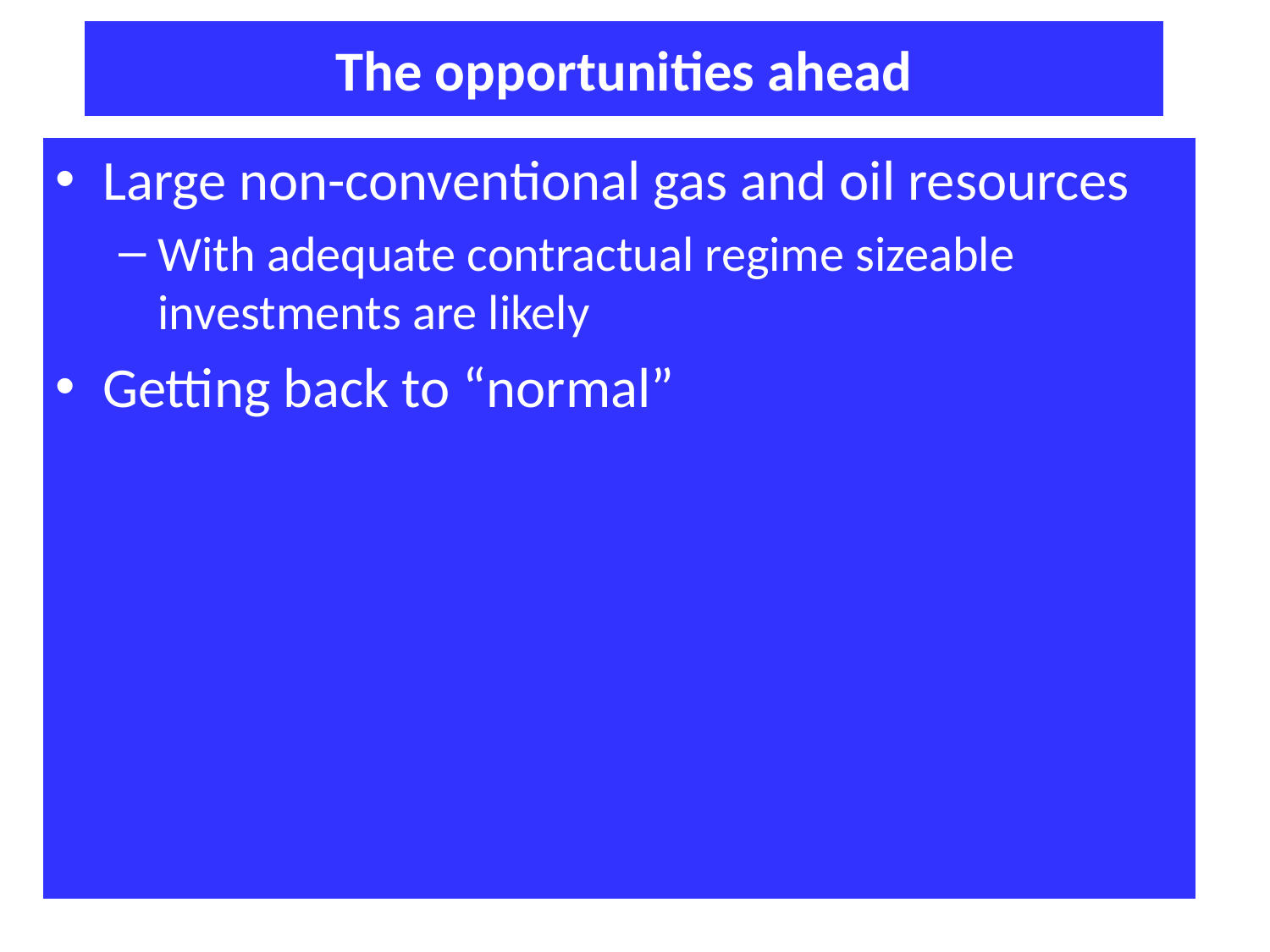

The opportunities ahead
Large non-conventional gas and oil resources
With adequate contractual regime sizeable investments are likely
Getting back to “normal”